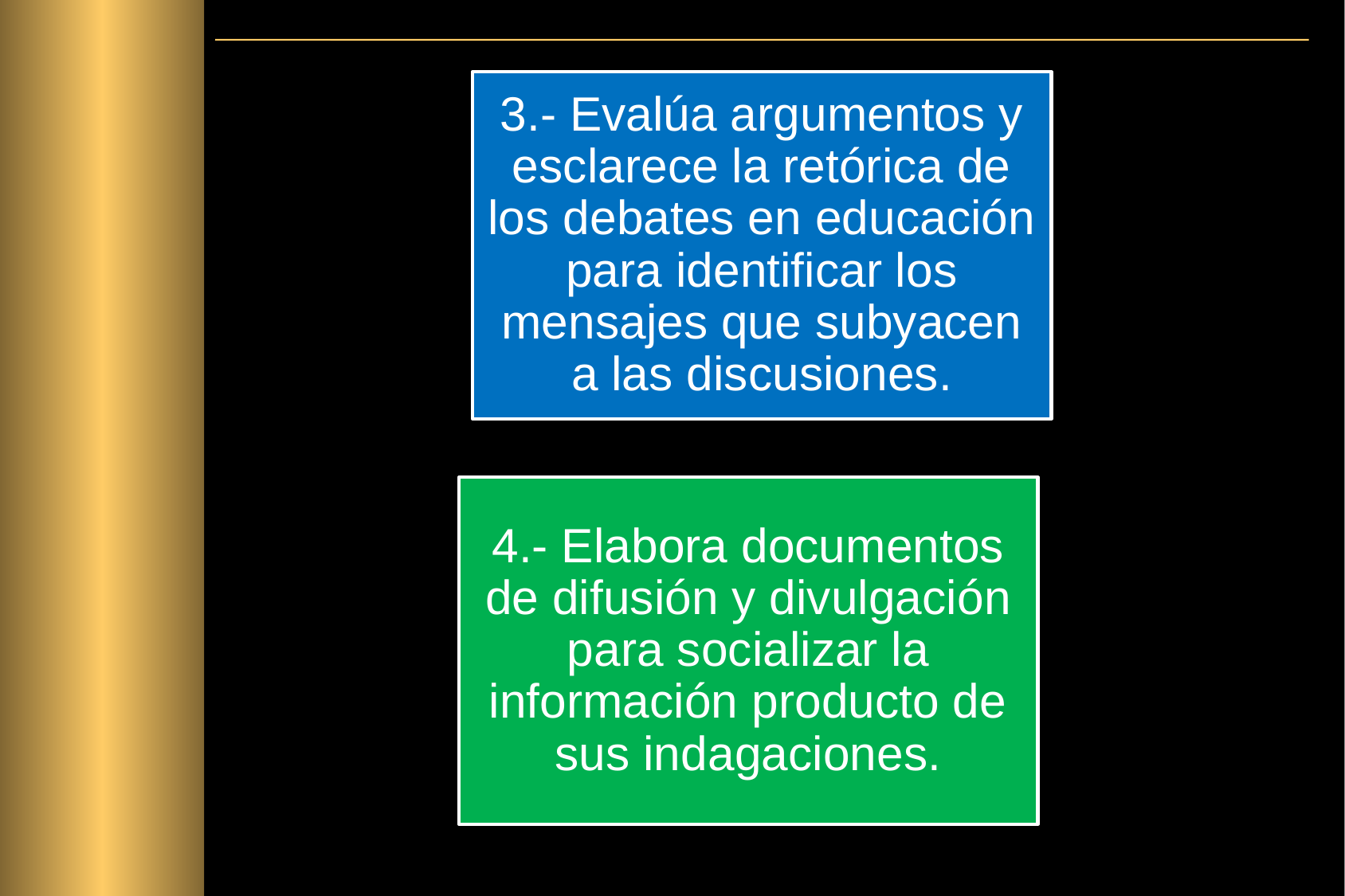

3.- Evalúa argumentos y esclarece la retórica de los debates en educación para identificar los mensajes que subyacen a las discusiones.
4.- Elabora documentos de difusión y divulgación para socializar la información producto de sus indagaciones.
# …